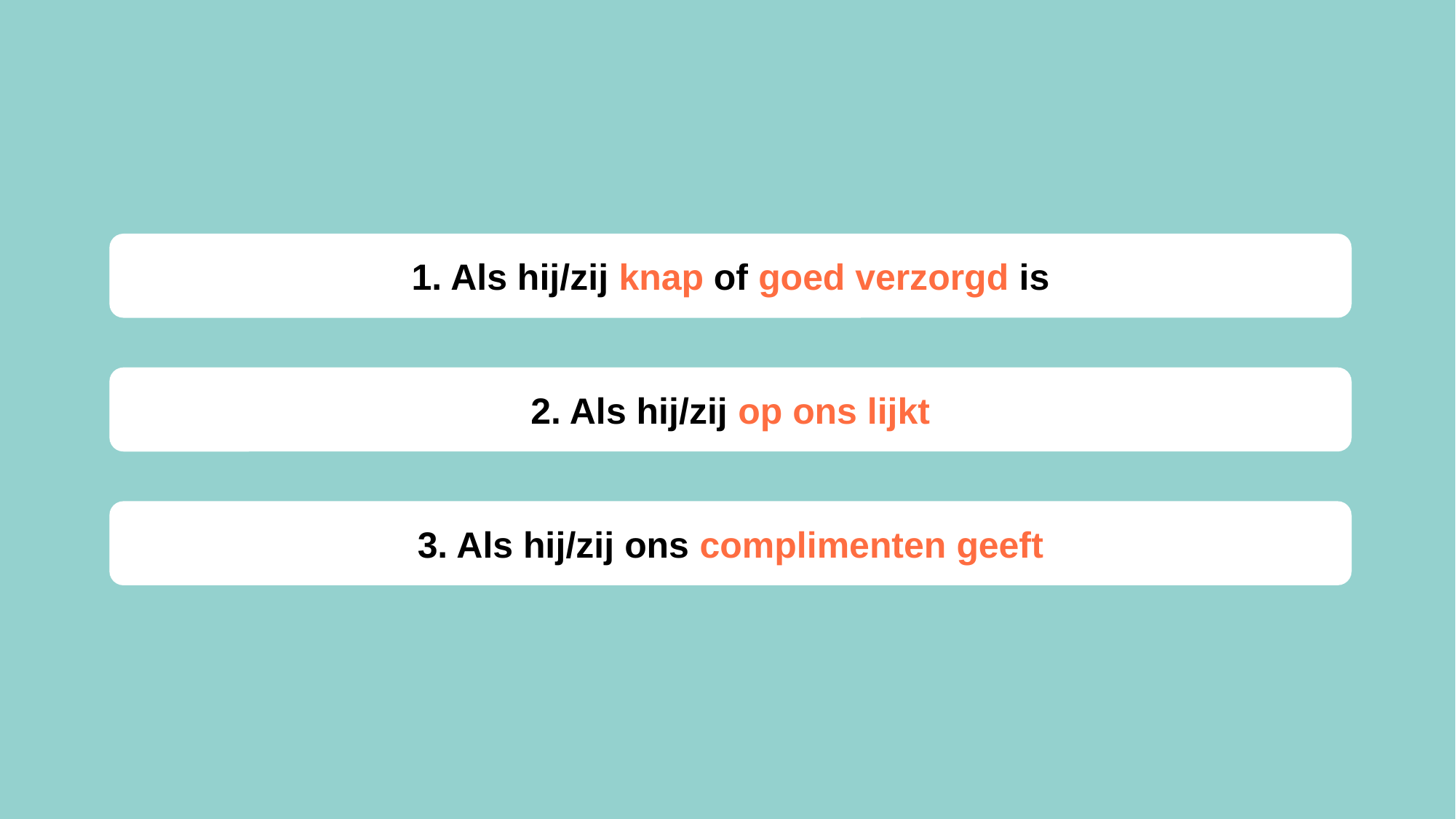

1. Als hij/zij knap of goed verzorgd is
2. Als hij/zij op ons lijkt
3. Als hij/zij ons complimenten geeft